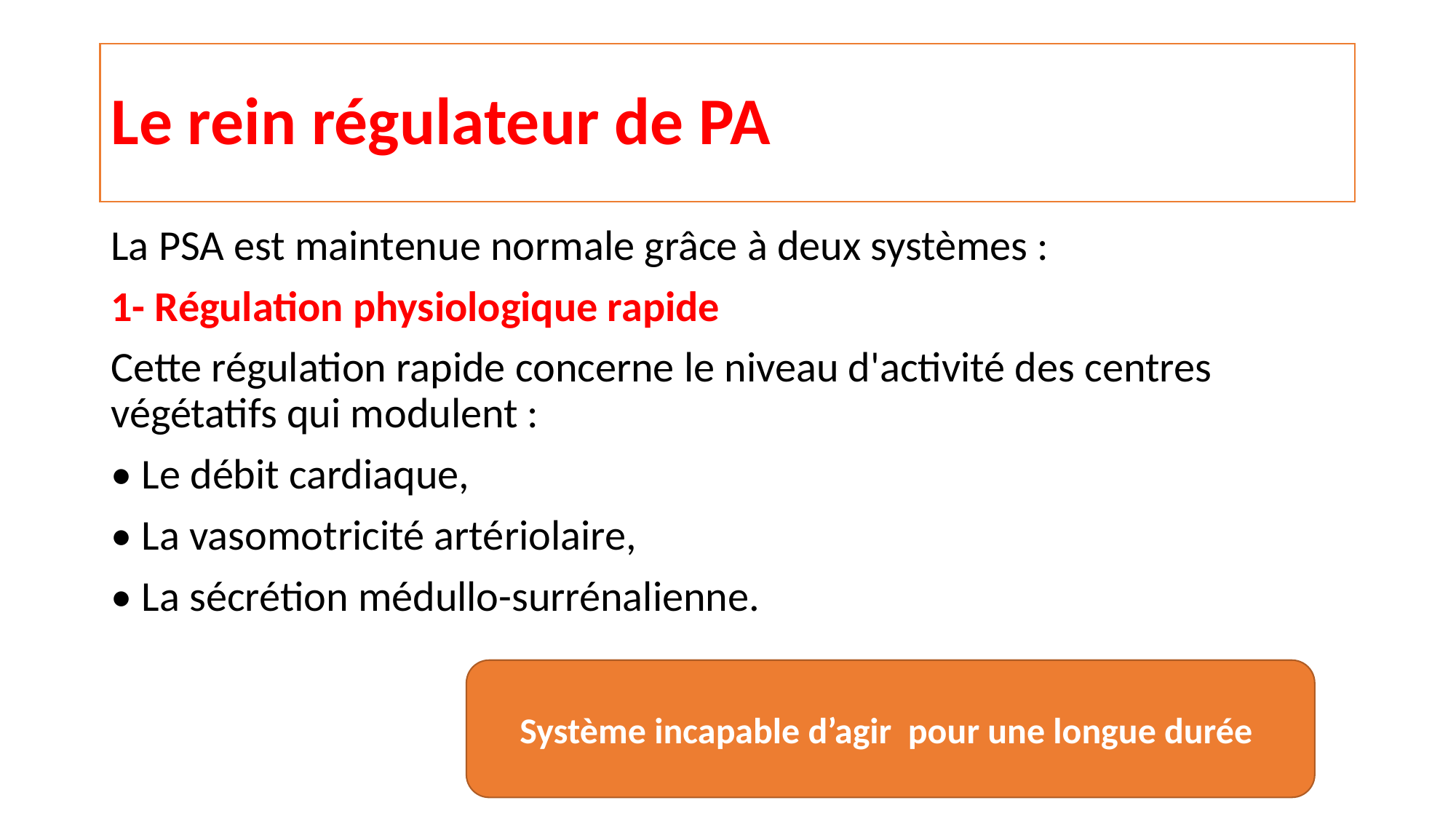

# Le rein régulateur de PA
La PSA est maintenue normale grâce à deux systèmes :
1- Régulation physiologique rapide
Cette régulation rapide concerne le niveau d'activité des centres végétatifs qui modulent :
• Le débit cardiaque,
• La vasomotricité artériolaire,
• La sécrétion médullo-surrénalienne.
Système incapable d’agir  pour une longue durée